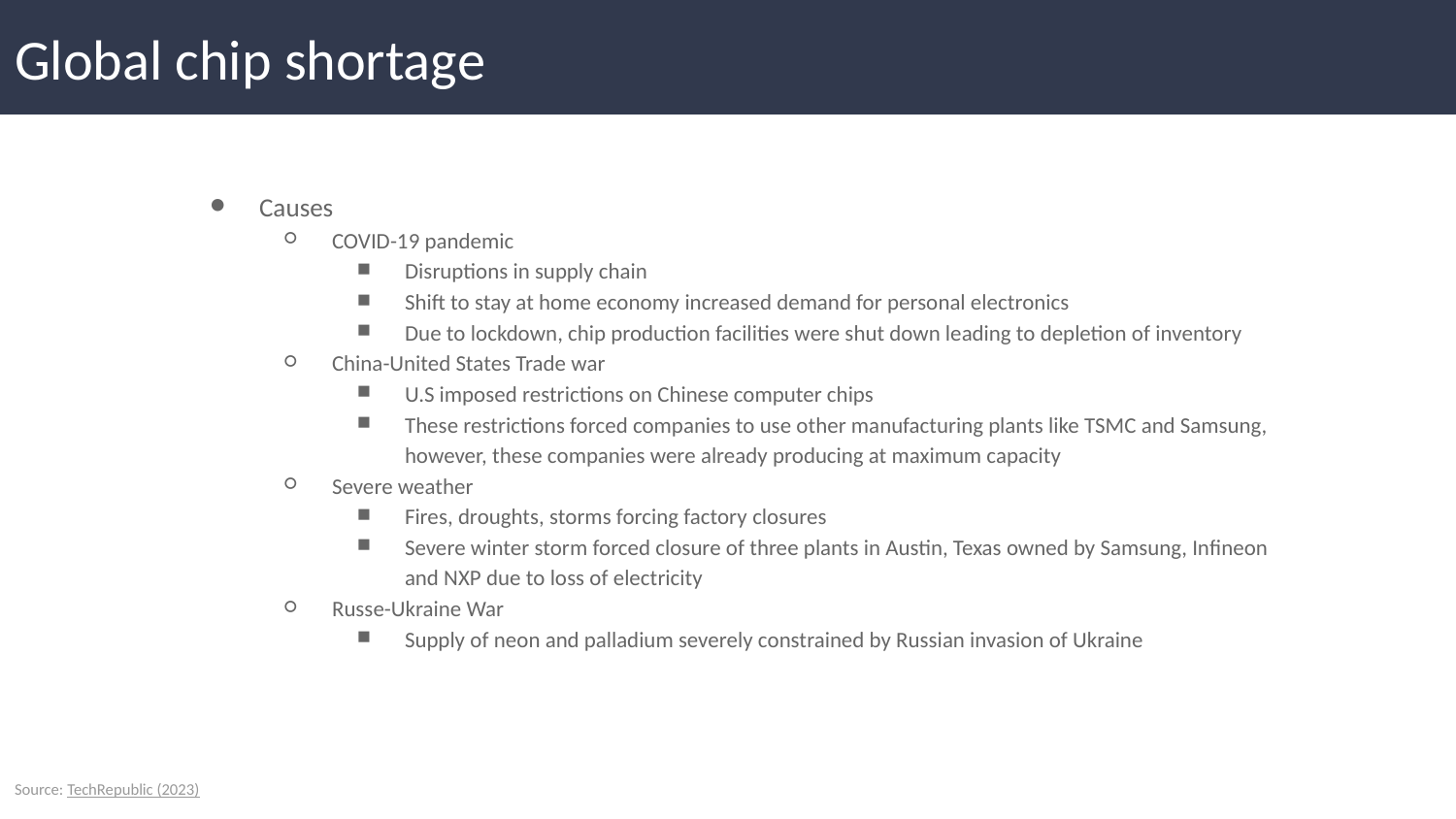

# Global chip shortage
Causes
COVID-19 pandemic
Disruptions in supply chain
Shift to stay at home economy increased demand for personal electronics
Due to lockdown, chip production facilities were shut down leading to depletion of inventory
China-United States Trade war
U.S imposed restrictions on Chinese computer chips
These restrictions forced companies to use other manufacturing plants like TSMC and Samsung, however, these companies were already producing at maximum capacity
Severe weather
Fires, droughts, storms forcing factory closures
Severe winter storm forced closure of three plants in Austin, Texas owned by Samsung, Infineon and NXP due to loss of electricity
Russe-Ukraine War
Supply of neon and palladium severely constrained by Russian invasion of Ukraine
Source: TechRepublic (2023)